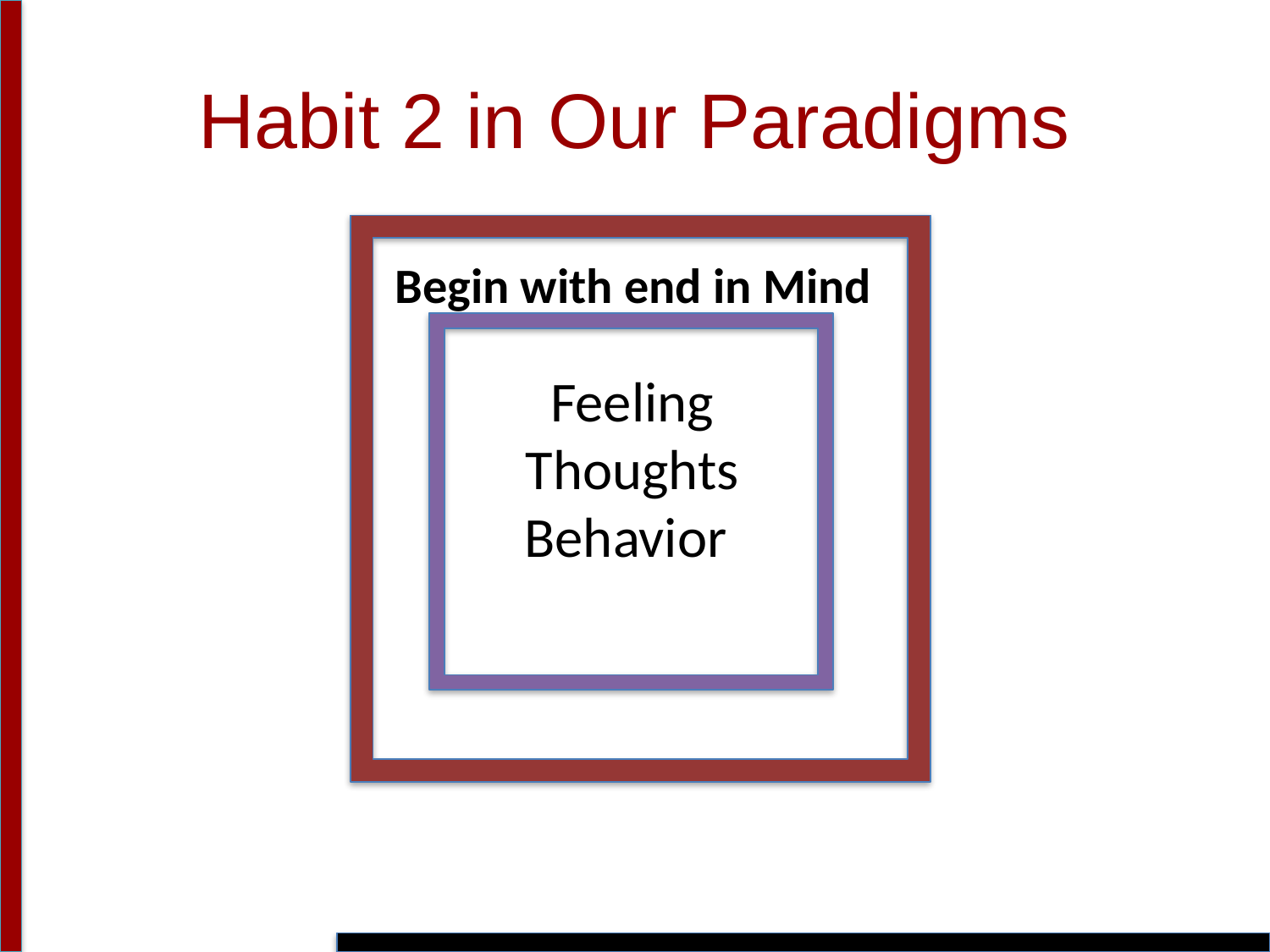

# Habit 2 in Our Paradigms

Begin with end in Mind

Feeling
Thoughts
Behavior